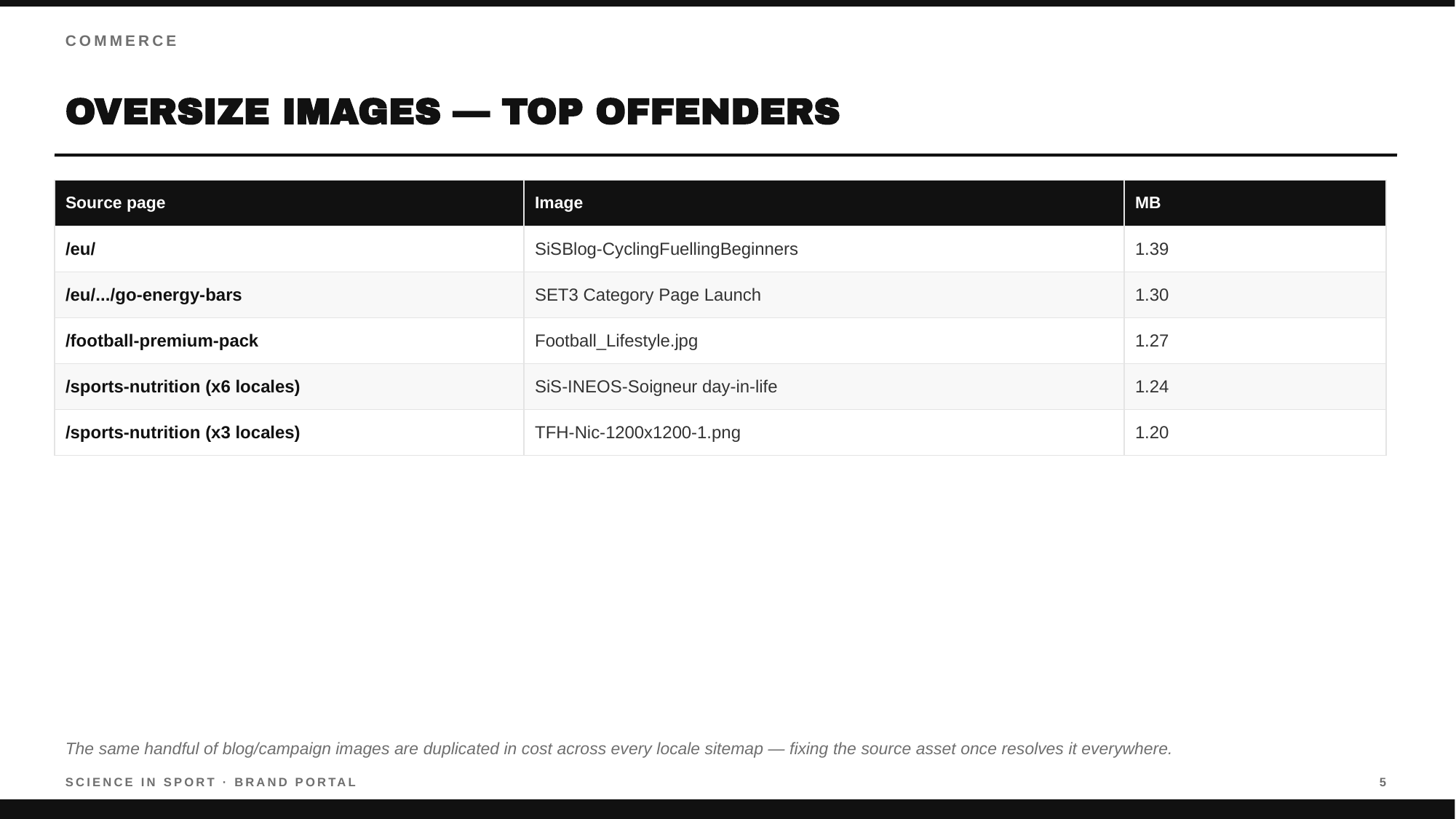

COMMERCE
OVERSIZE IMAGES — TOP OFFENDERS

| Source page | Image | MB |
| --- | --- | --- |
| /eu/ | SiSBlog-CyclingFuellingBeginners | 1.39 |
| /eu/.../go-energy-bars | SET3 Category Page Launch | 1.30 |
| /football-premium-pack | Football\_Lifestyle.jpg | 1.27 |
| /sports-nutrition (x6 locales) | SiS-INEOS-Soigneur day-in-life | 1.24 |
| /sports-nutrition (x3 locales) | TFH-Nic-1200x1200-1.png | 1.20 |
The same handful of blog/campaign images are duplicated in cost across every locale sitemap — fixing the source asset once resolves it everywhere.
SCIENCE IN SPORT · BRAND PORTAL
5